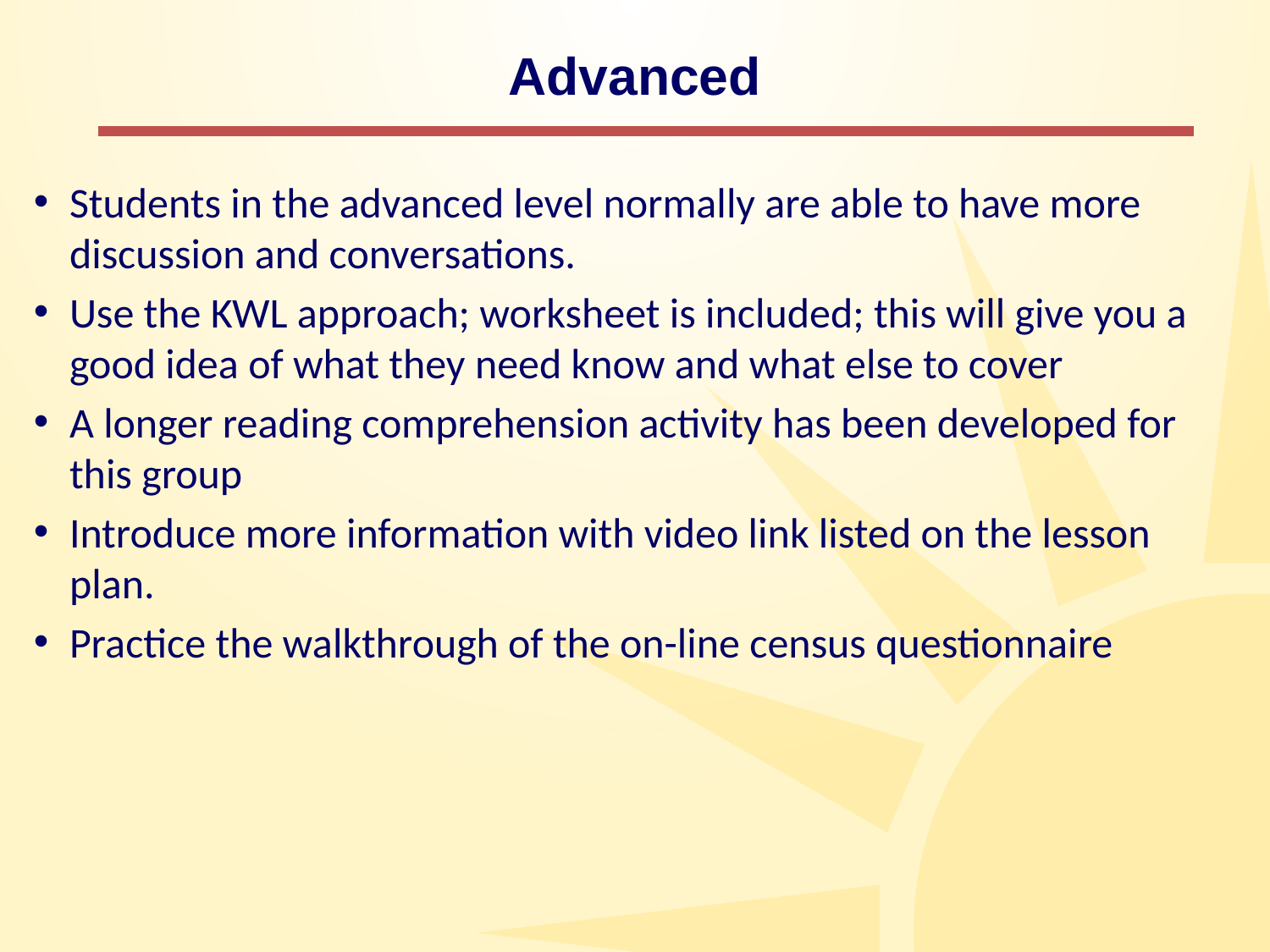

# Advanced
Students in the advanced level normally are able to have more discussion and conversations.
Use the KWL approach; worksheet is included; this will give you a good idea of what they need know and what else to cover
A longer reading comprehension activity has been developed for this group
Introduce more information with video link listed on the lesson plan.
Practice the walkthrough of the on-line census questionnaire